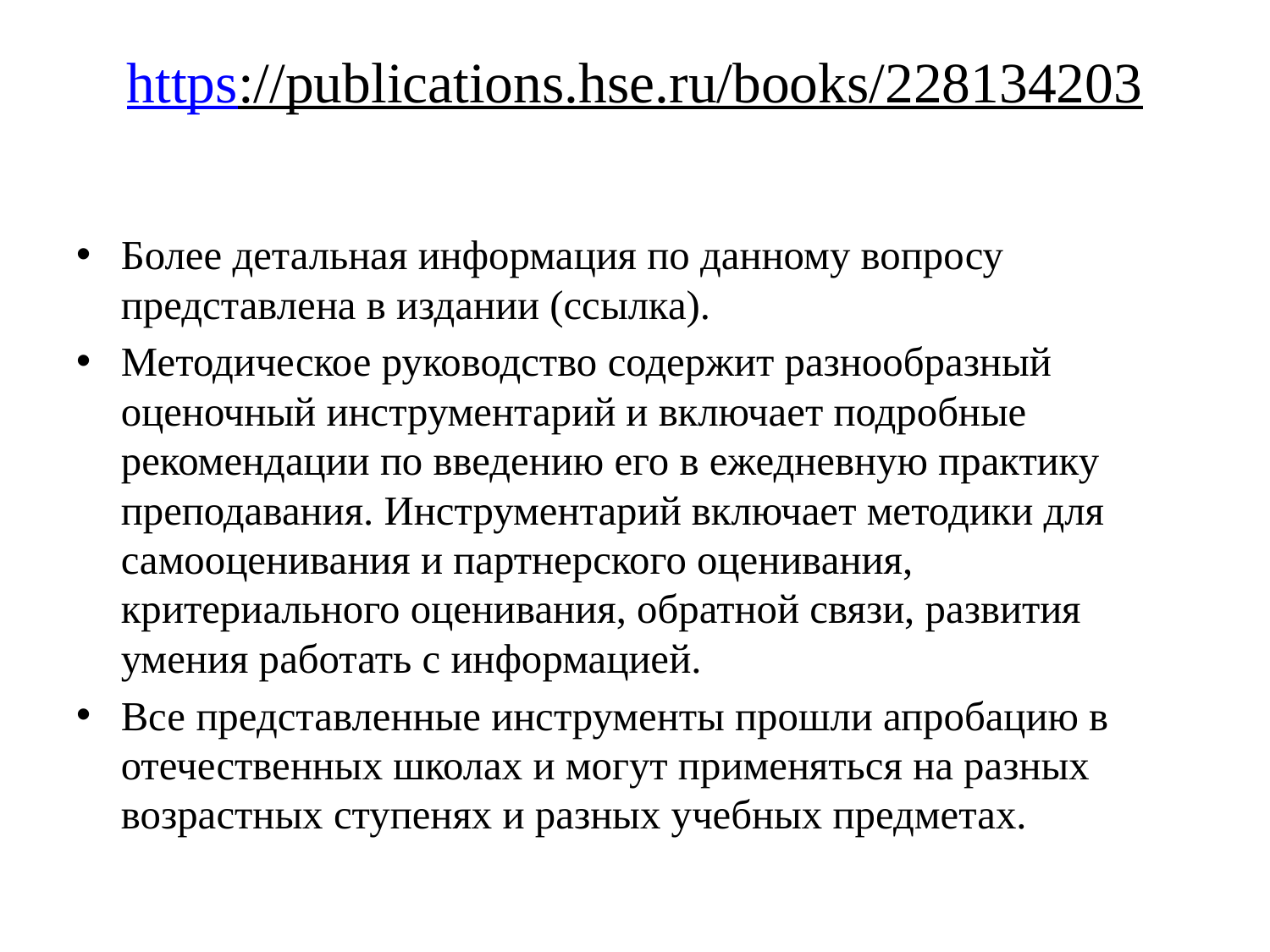

# https://publications.hse.ru/books/228134203
Более детальная информация по данному вопросу представлена в издании (ссылка).
Методическое руководство содержит разнообразный оценочный инструментарий и включает подробные рекомендации по введению его в ежедневную практику преподавания. Инструментарий включает методики для самооценивания и партнерского оценивания, критериального оценивания, обратной связи, развития умения работать с информацией.
Все представленные инструменты прошли апробацию в отечественных школах и могут применяться на разных возрастных ступенях и разных учебных предметах.